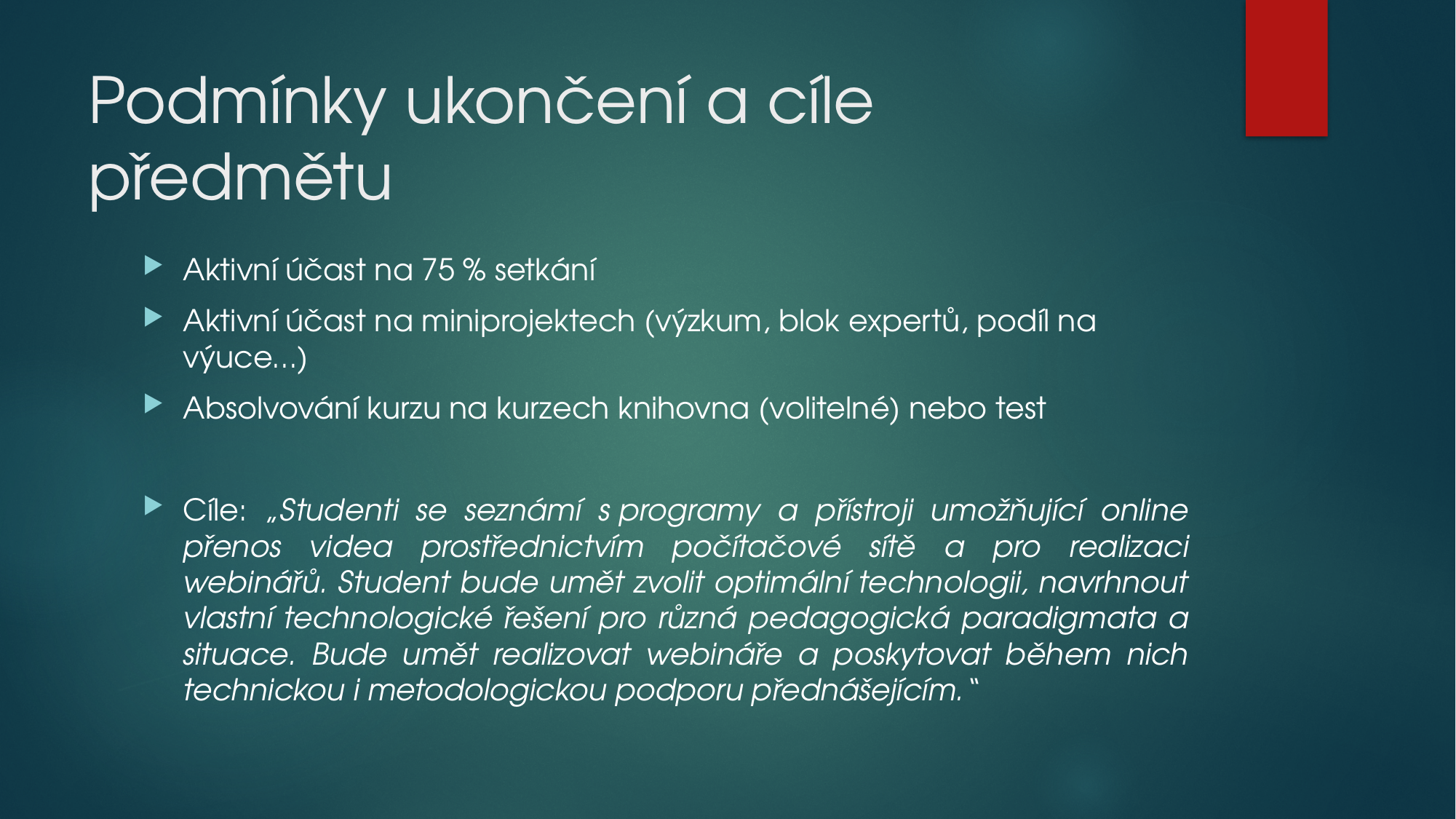

# Podmínky ukončení a cíle předmětu
Aktivní účast na 75 % setkání
Aktivní účast na miniprojektech (výzkum, blok expertů, podíl na výuce…)
Absolvování kurzu na kurzech knihovna (volitelné) nebo test

Cíle: „Studenti se seznámí s programy a přístroji umožňující online přenos videa prostřednictvím počítačové sítě a pro realizaci webinářů. Student bude umět zvolit optimální technologii, navrhnout vlastní technologické řešení pro různá pedagogická paradigmata a situace. Bude umět realizovat webináře a poskytovat během nich technickou i metodologickou podporu přednášejícím.“